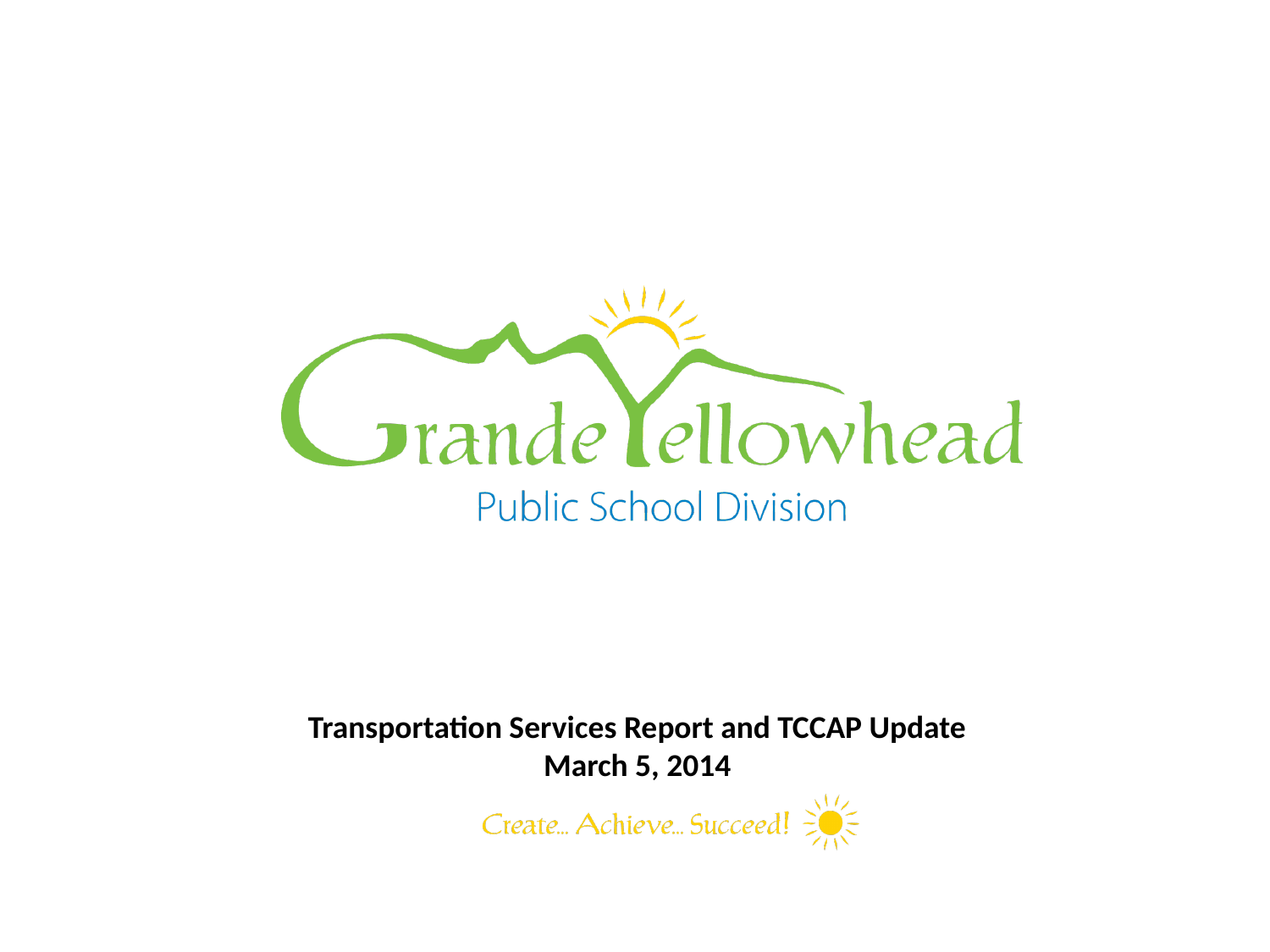

Transportation Services Report and TCCAP Update
March 5, 2014